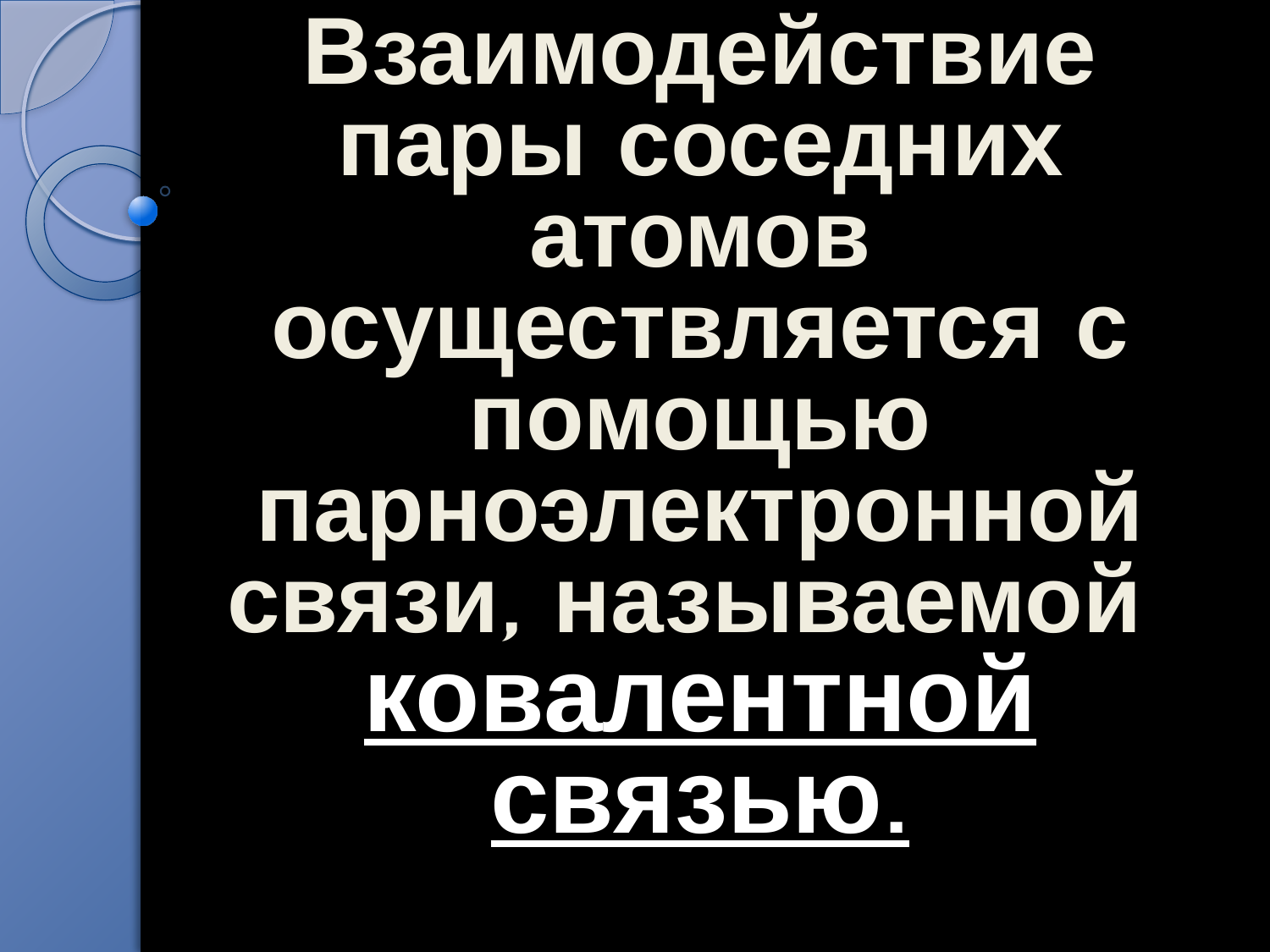

# Взаимодействие пары соседних атомов осуществляется с помощью парноэлектронной связи, называемой ковалентной связью.